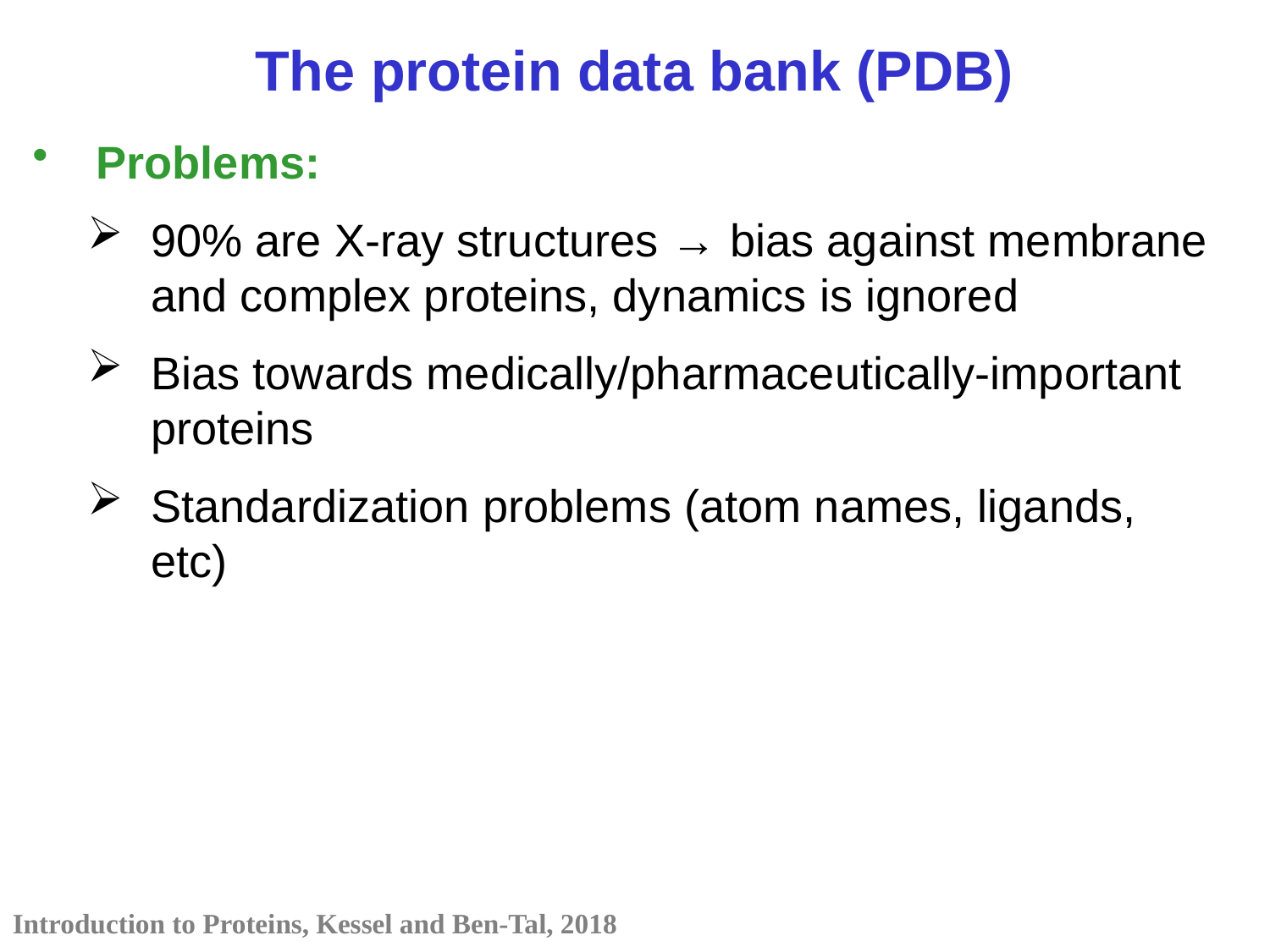

The protein data bank (PDB)
Problems:
90% are X-ray structures → bias against membrane and complex proteins, dynamics is ignored
Bias towards medically/pharmaceutically-important proteins
Standardization problems (atom names, ligands, etc)